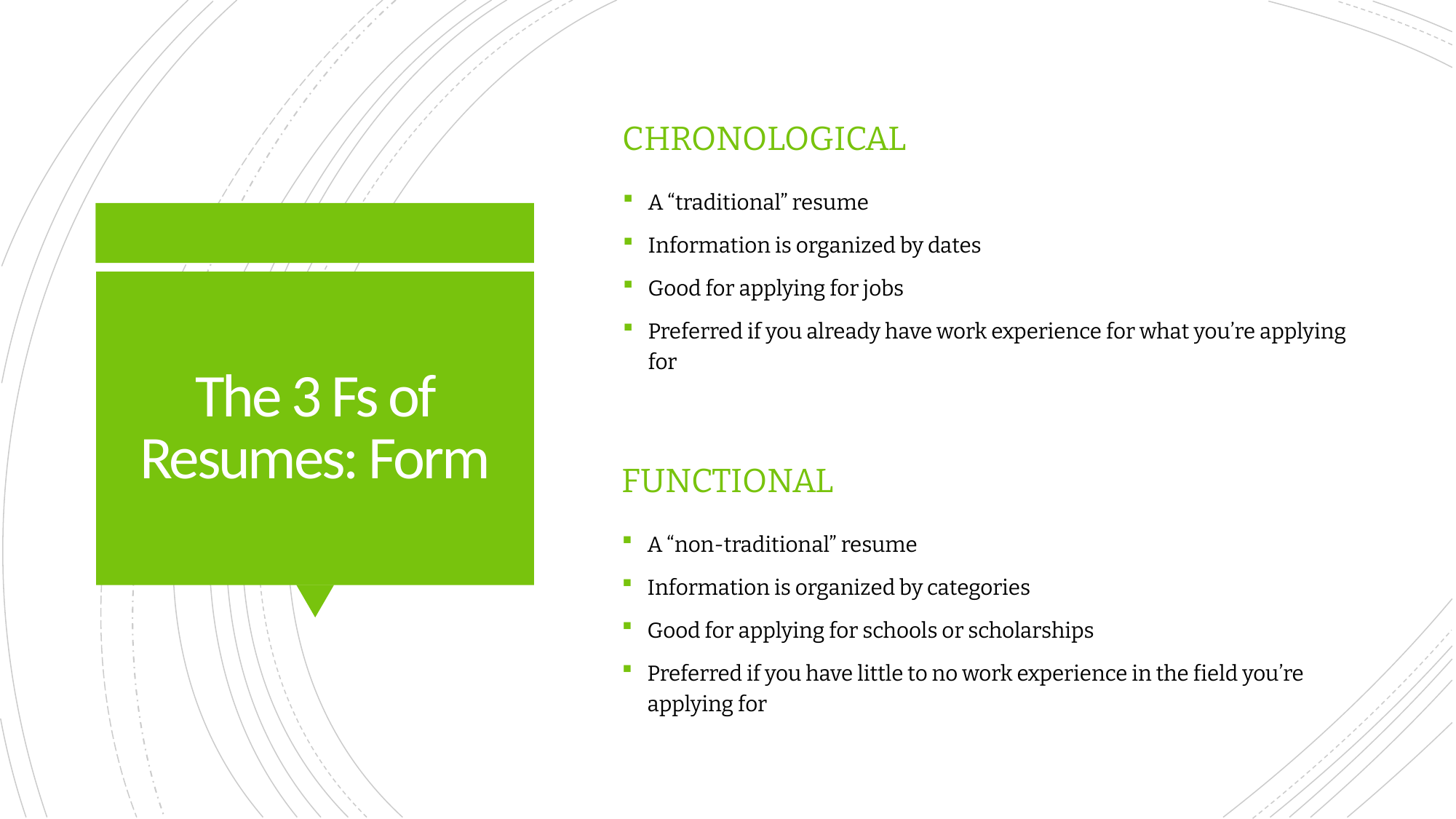

Chronological
A “traditional” resume
Information is organized by dates
Good for applying for jobs
Preferred if you already have work experience for what you’re applying for
# The 3 Fs of Resumes: Form
Functional
A “non-traditional” resume
Information is organized by categories
Good for applying for schools or scholarships
Preferred if you have little to no work experience in the field you’re applying for